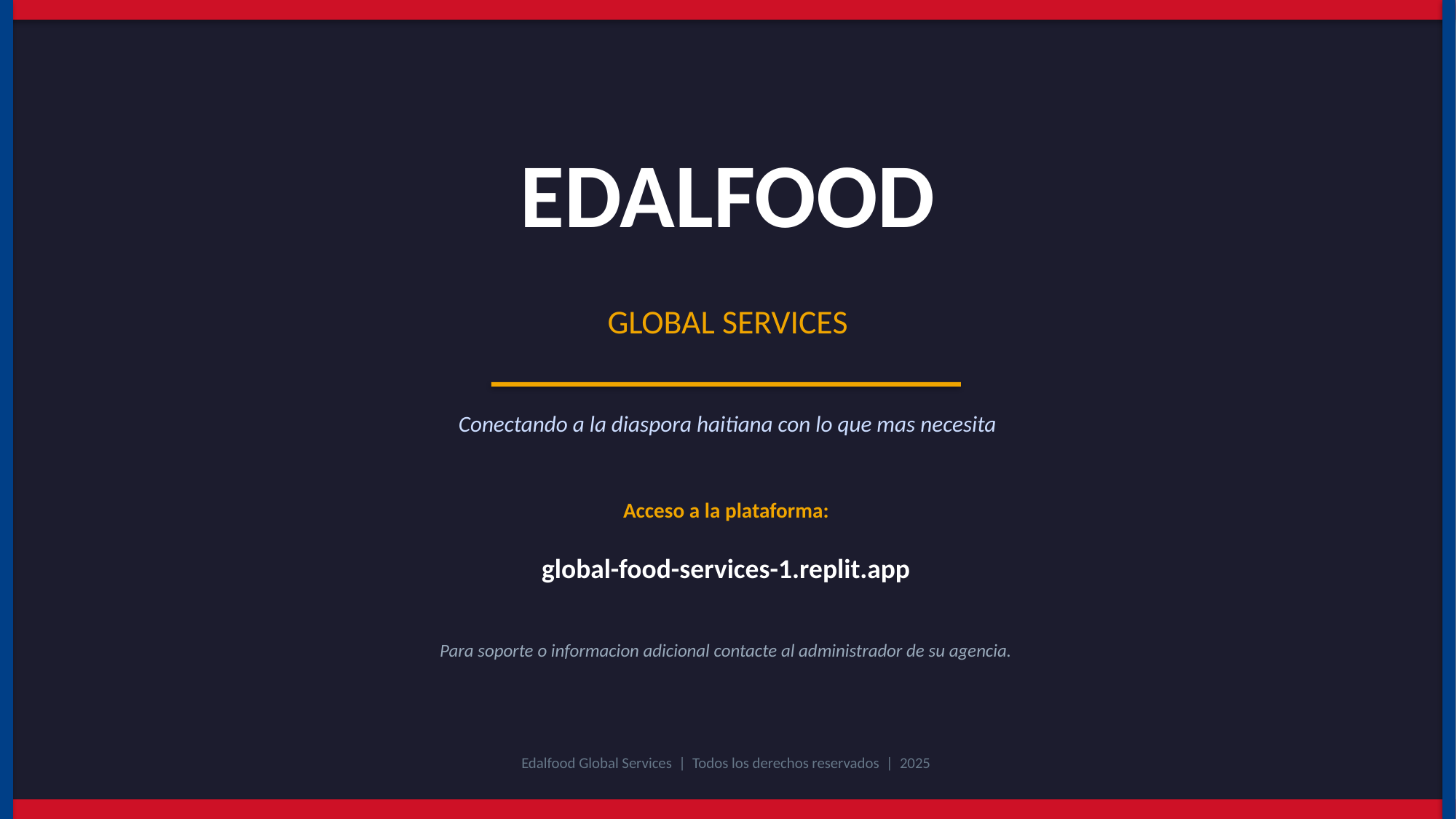

EDALFOOD
GLOBAL SERVICES

Conectando a la diaspora haitiana con lo que mas necesita
Acceso a la plataforma:
global-food-services-1.replit.app
Para soporte o informacion adicional contacte al administrador de su agencia.
Edalfood Global Services  |  Todos los derechos reservados  |  2025